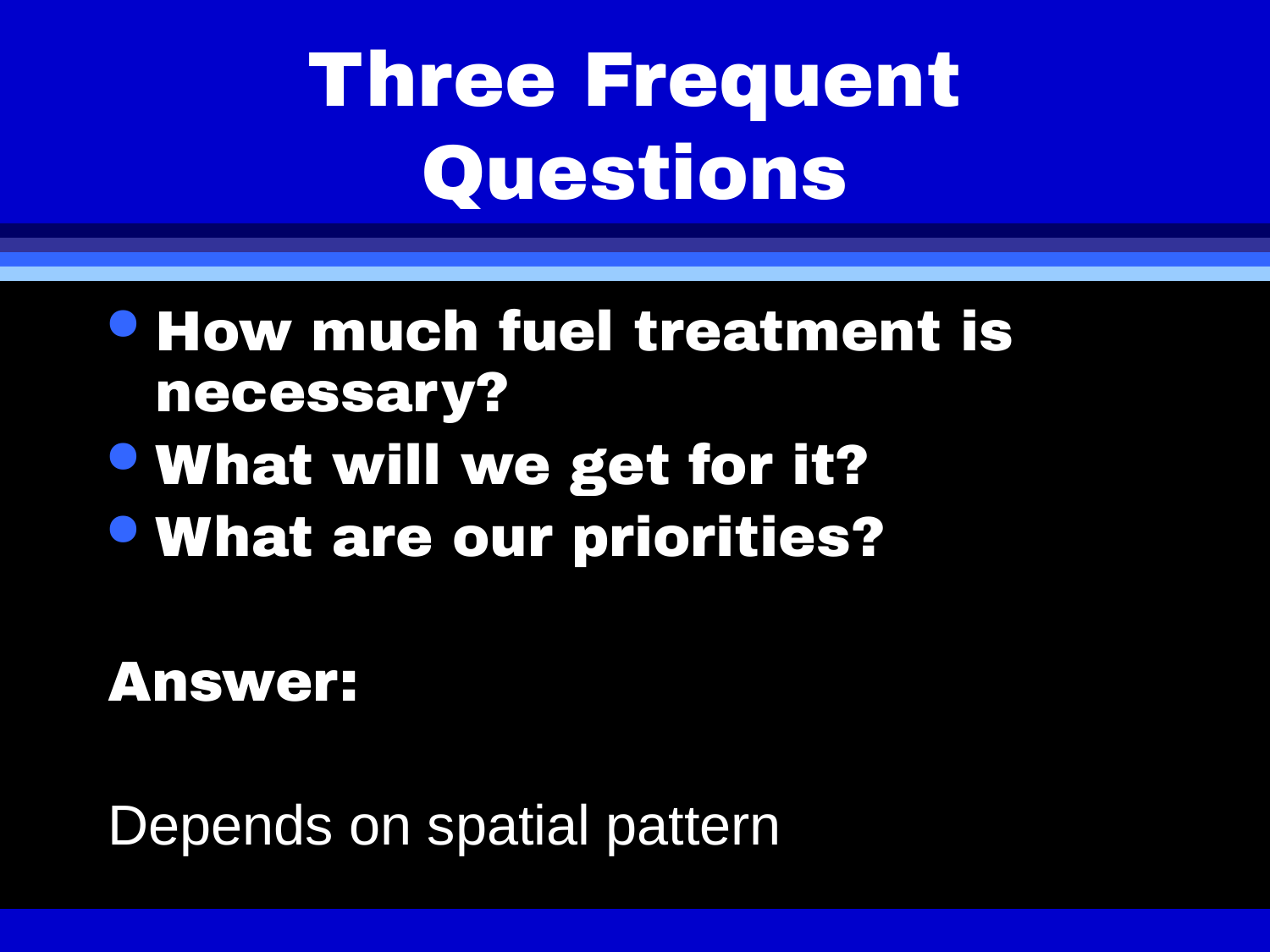

# Three Frequent Questions
How much fuel treatment is necessary?
What will we get for it?
What are our priorities?

Answer:

Depends on spatial pattern